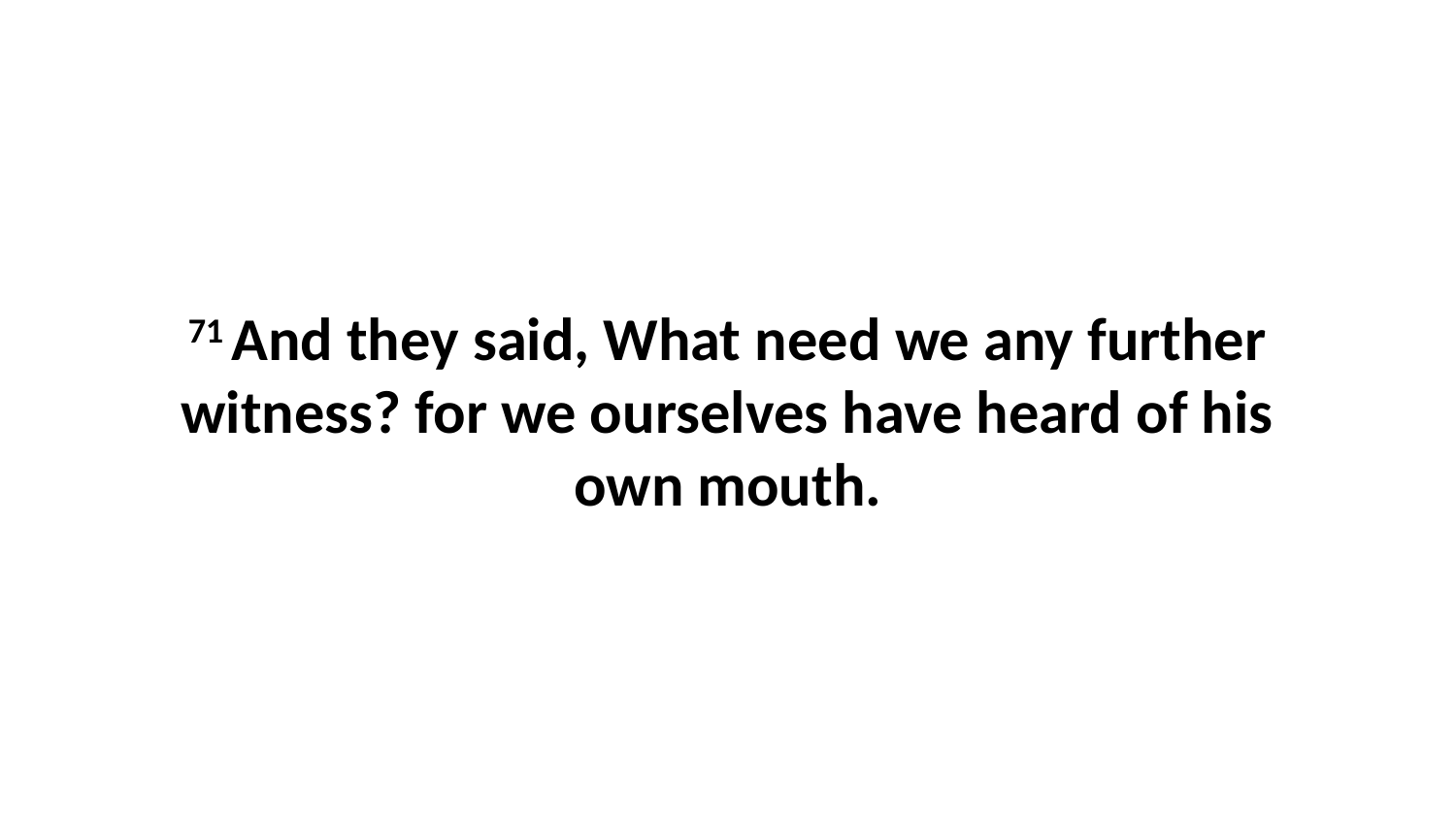

71 And they said, What need we any further witness? for we ourselves have heard of his own mouth.